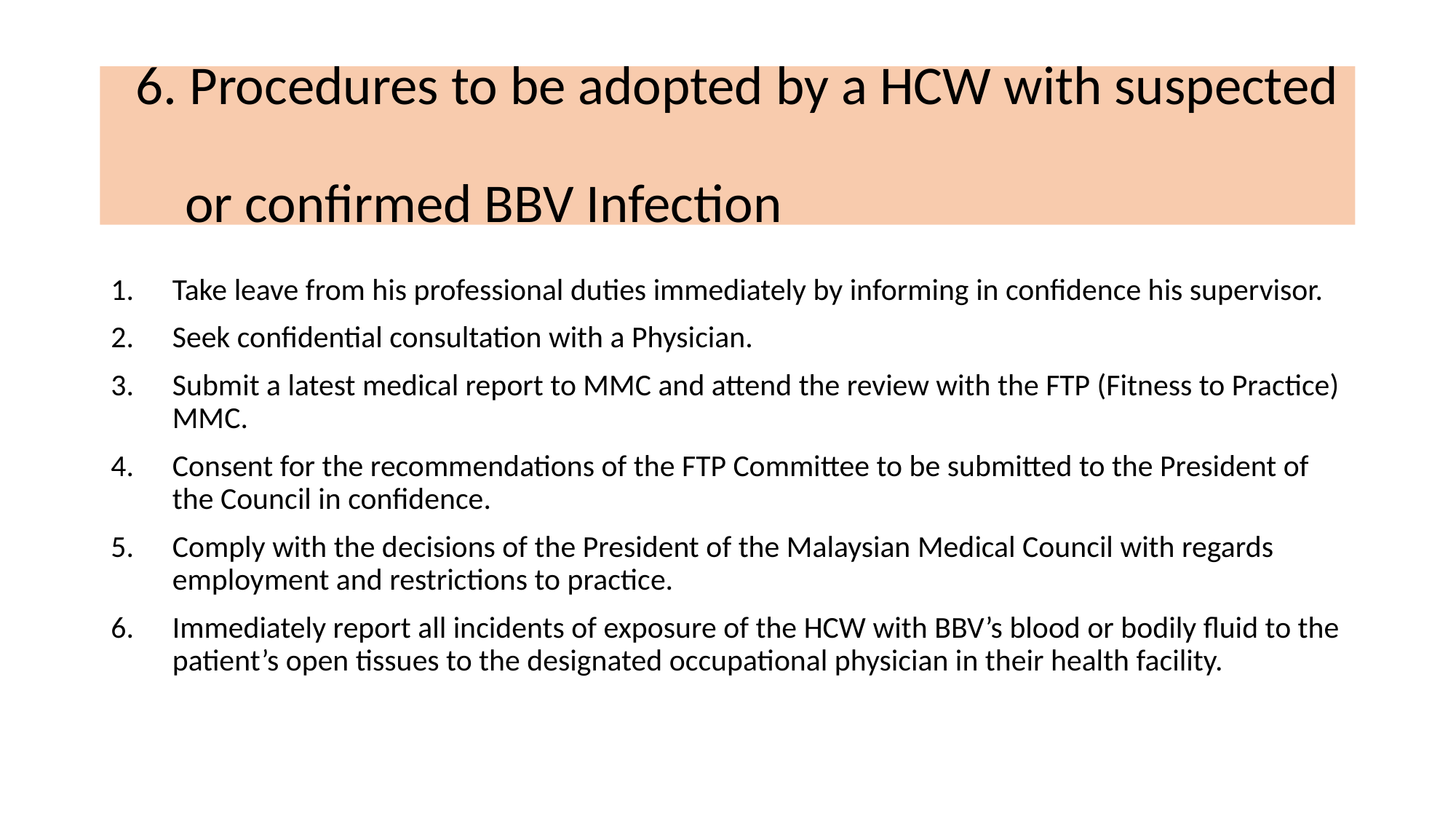

# 6. Procedures to be adopted by a HCW with suspected or confirmed BBV Infection
Take leave from his professional duties immediately by informing in confidence his supervisor.
Seek confidential consultation with a Physician.
Submit a latest medical report to MMC and attend the review with the FTP (Fitness to Practice) MMC.
Consent for the recommendations of the FTP Committee to be submitted to the President of the Council in confidence.
Comply with the decisions of the President of the Malaysian Medical Council with regards employment and restrictions to practice.
Immediately report all incidents of exposure of the HCW with BBV’s blood or bodily fluid to the patient’s open tissues to the designated occupational physician in their health facility.